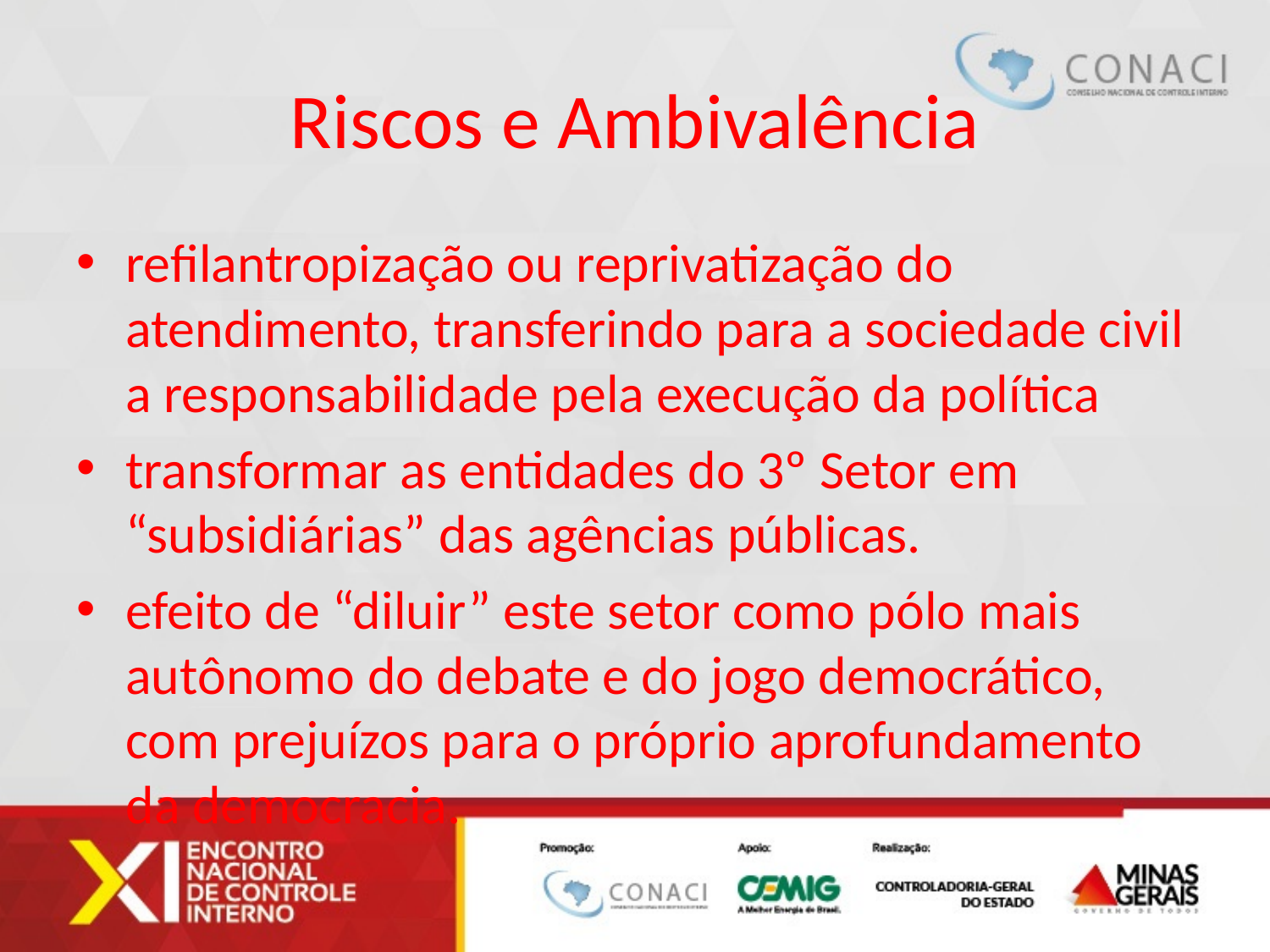

# Riscos e Ambivalência
refilantropização ou reprivatização do atendimento, transferindo para a sociedade civil a responsabilidade pela execução da política
transformar as entidades do 3º Setor em “subsidiárias” das agências públicas.
efeito de “diluir” este setor como pólo mais autônomo do debate e do jogo democrático, com prejuízos para o próprio aprofundamento da democracia.